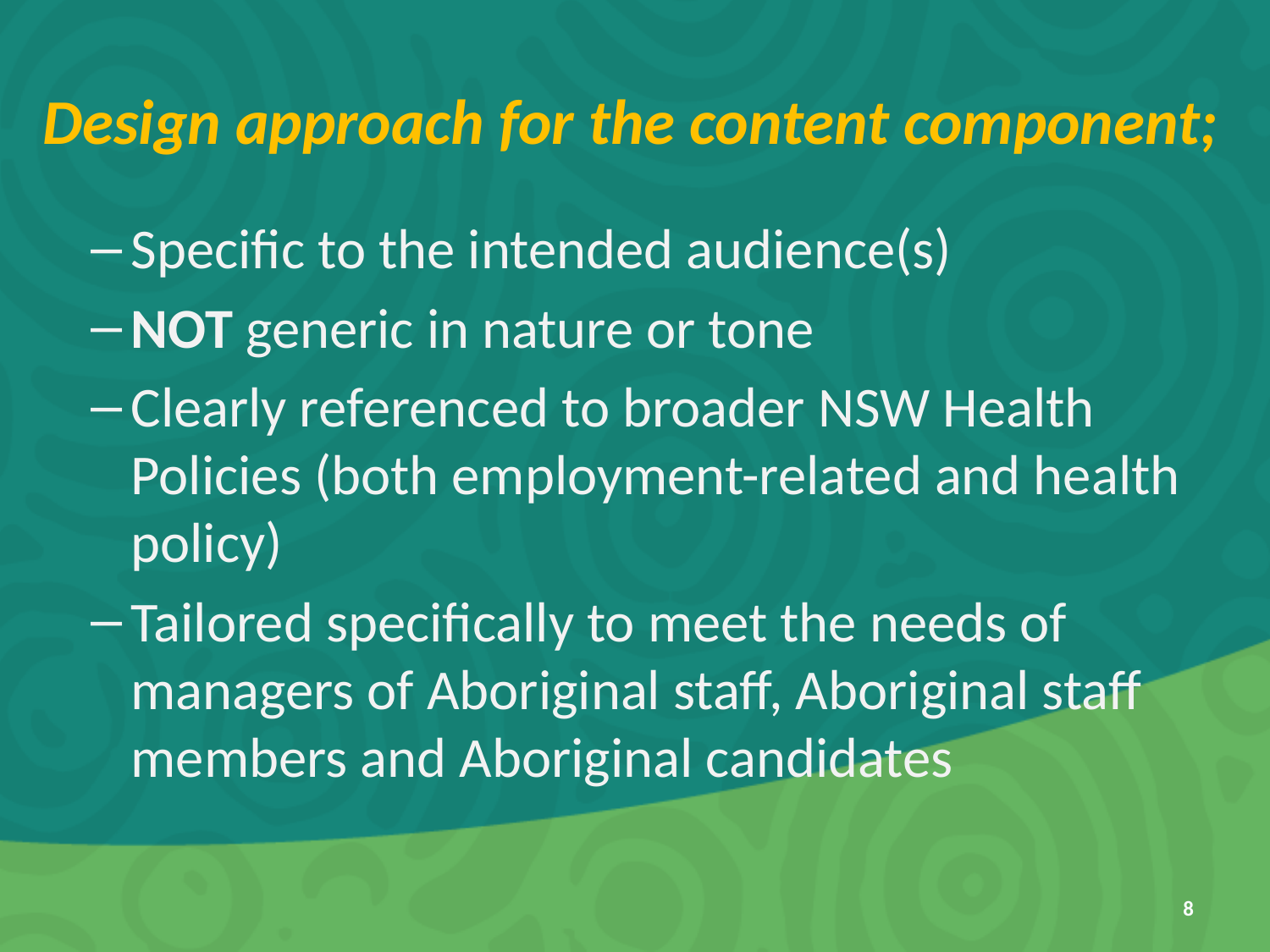

# Design approach for the content component;
Specific to the intended audience(s)
NOT generic in nature or tone
Clearly referenced to broader NSW Health Policies (both employment-related and health policy)
Tailored specifically to meet the needs of managers of Aboriginal staff, Aboriginal staff members and Aboriginal candidates

8